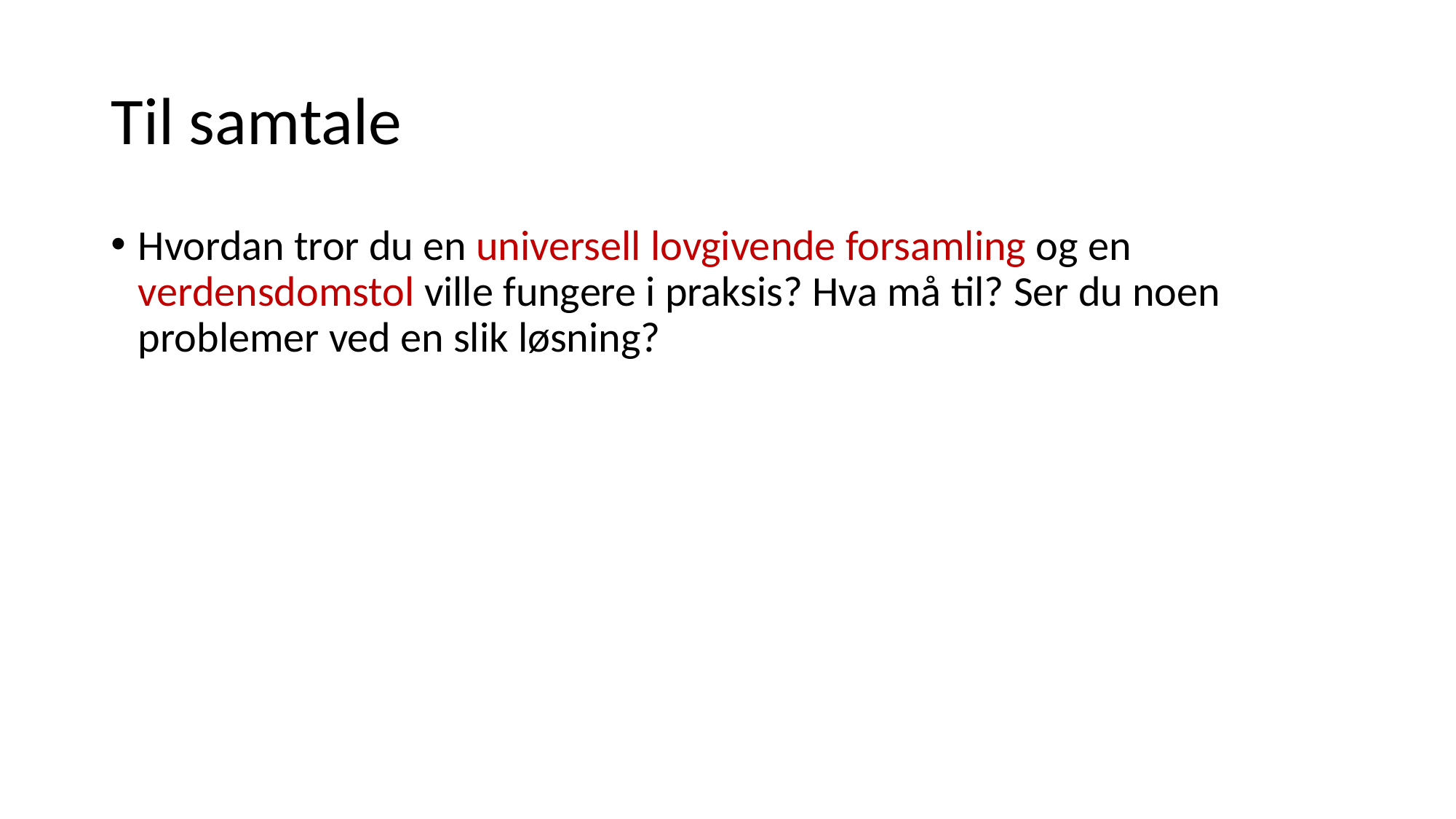

# Til samtale
Hvordan tror du en universell lovgivende forsamling og en verdensdomstol ville fungere i praksis? Hva må til? Ser du noen problemer ved en slik løsning?